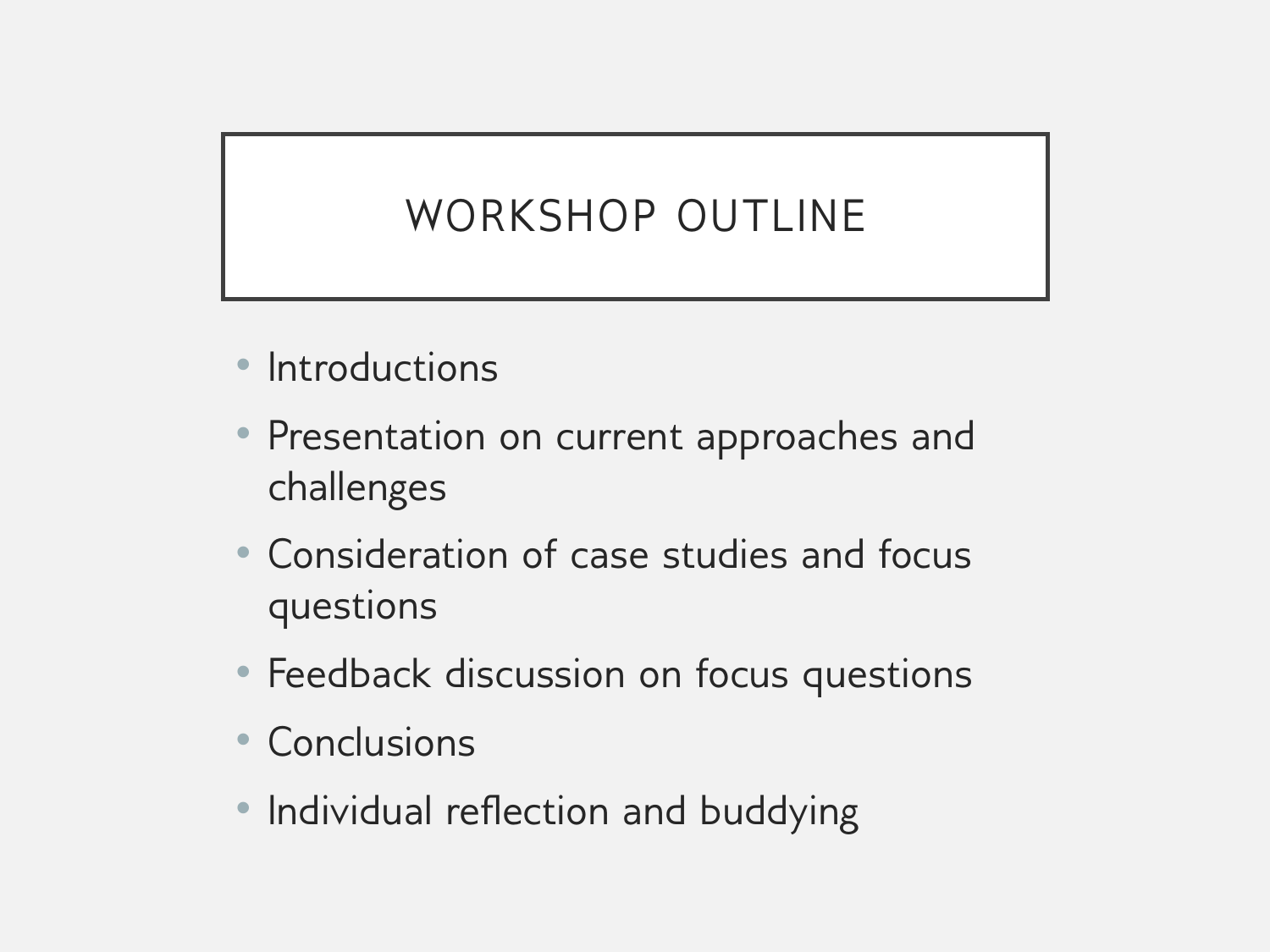

# Workshop outline
Introductions
Presentation on current approaches and challenges
Consideration of case studies and focus questions
Feedback discussion on focus questions
Conclusions
Individual reflection and buddying